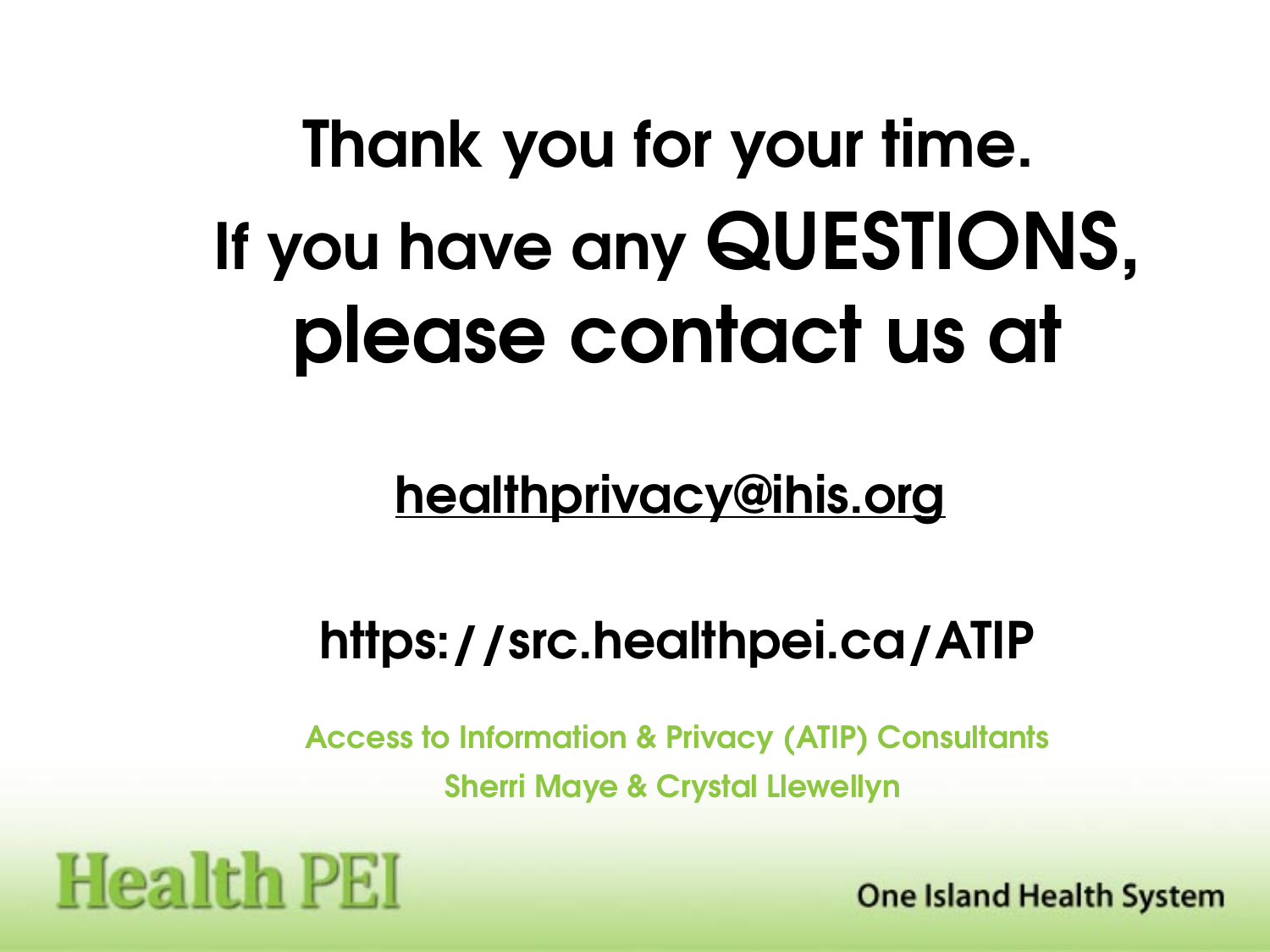

Thank you for your time.
If you have any QUESTIONS, please contact us at

healthprivacy@ihis.org

https://src.healthpei.ca/ATIP

Access to Information & Privacy (ATIP) Consultants
Sherri Maye & Crystal Llewellyn